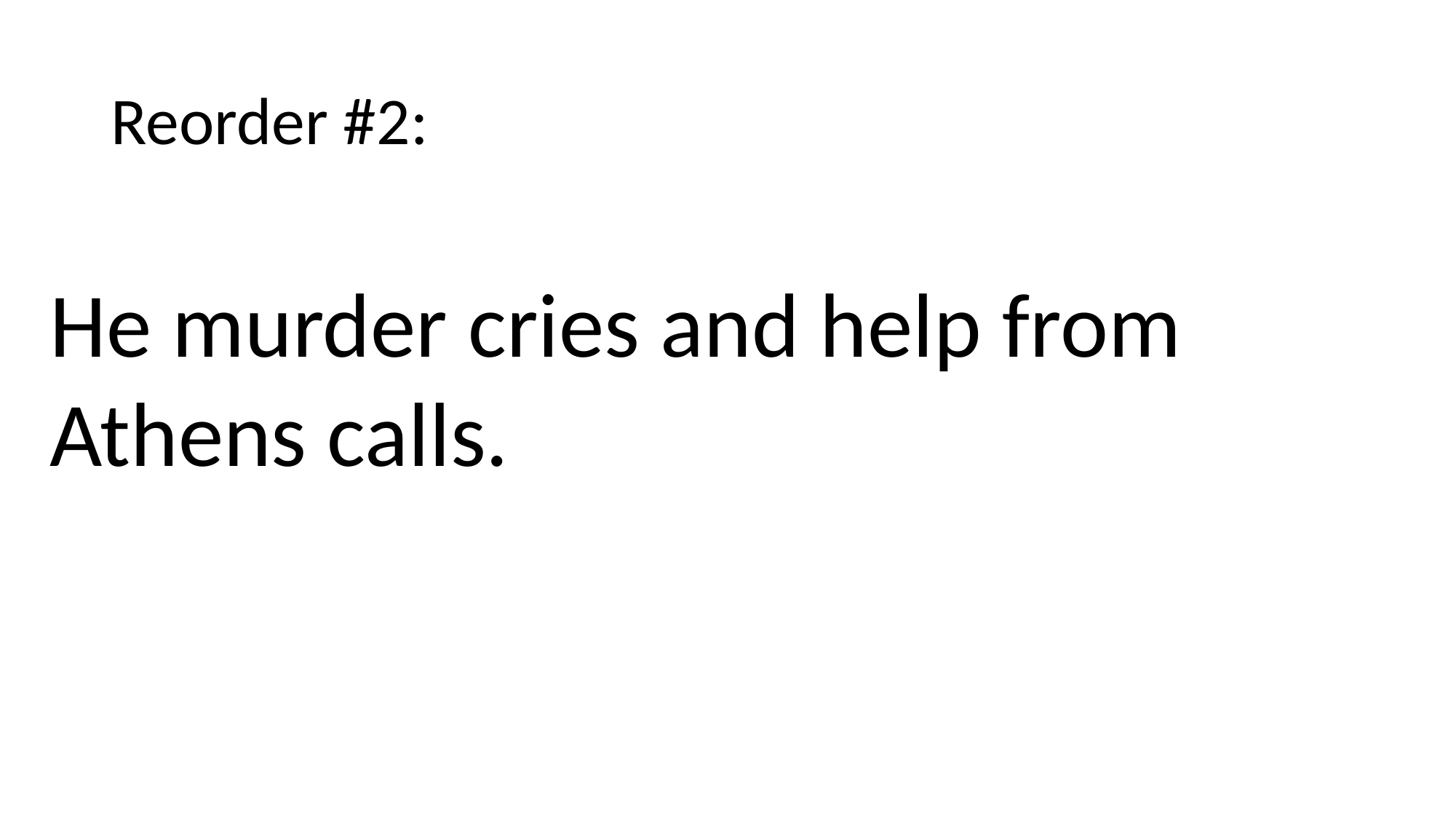

# Reorder #2:
He murder cries and help from Athens calls.